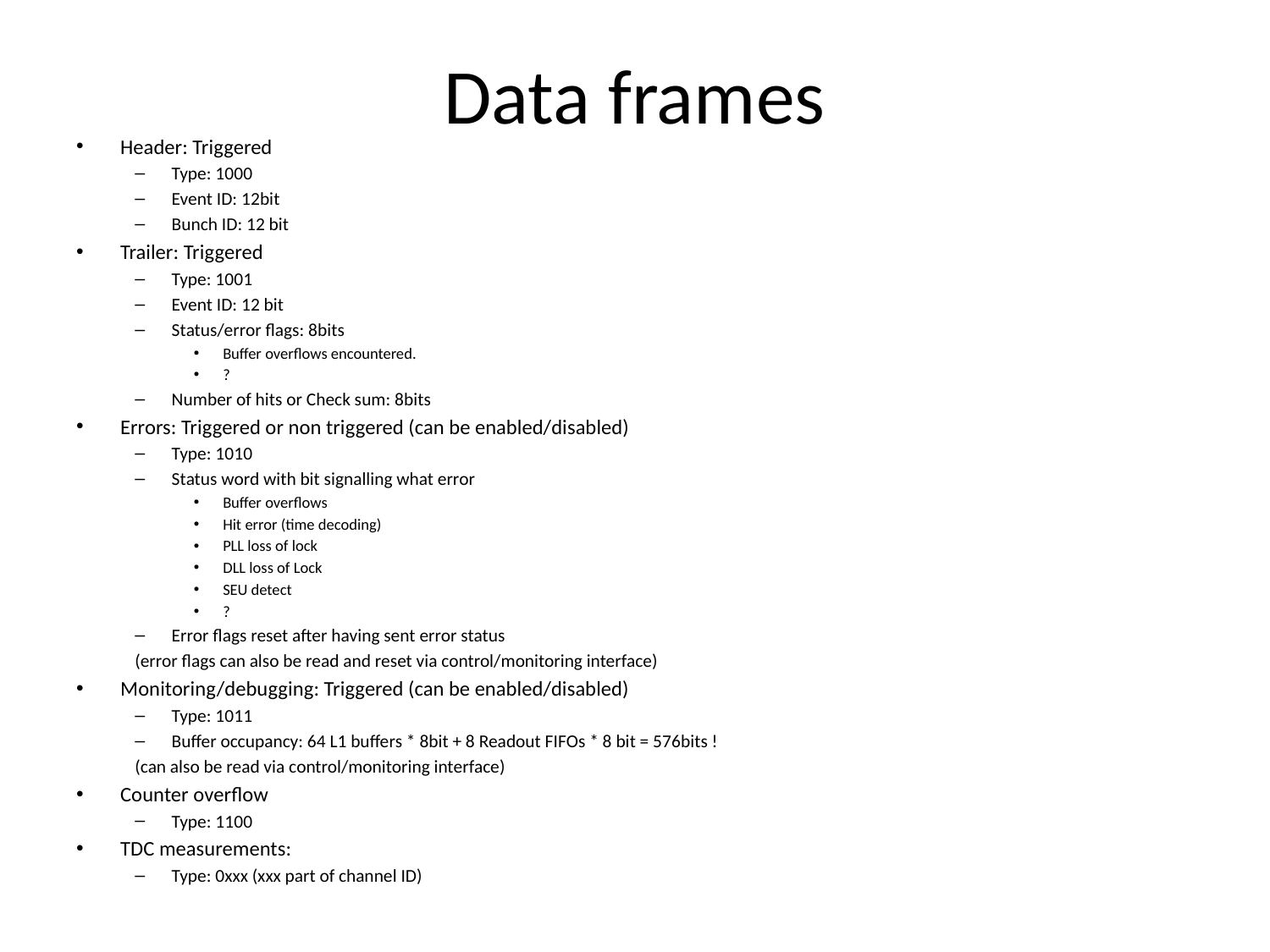

# Data frames
Header: Triggered
Type: 1000
Event ID: 12bit
Bunch ID: 12 bit
Trailer: Triggered
Type: 1001
Event ID: 12 bit
Status/error flags: 8bits
Buffer overflows encountered.
?
Number of hits or Check sum: 8bits
Errors: Triggered or non triggered (can be enabled/disabled)
Type: 1010
Status word with bit signalling what error
Buffer overflows
Hit error (time decoding)
PLL loss of lock
DLL loss of Lock
SEU detect
?
Error flags reset after having sent error status
(error flags can also be read and reset via control/monitoring interface)
Monitoring/debugging: Triggered (can be enabled/disabled)
Type: 1011
Buffer occupancy: 64 L1 buffers * 8bit + 8 Readout FIFOs * 8 bit = 576bits !
(can also be read via control/monitoring interface)
Counter overflow
Type: 1100
TDC measurements:
Type: 0xxx (xxx part of channel ID)